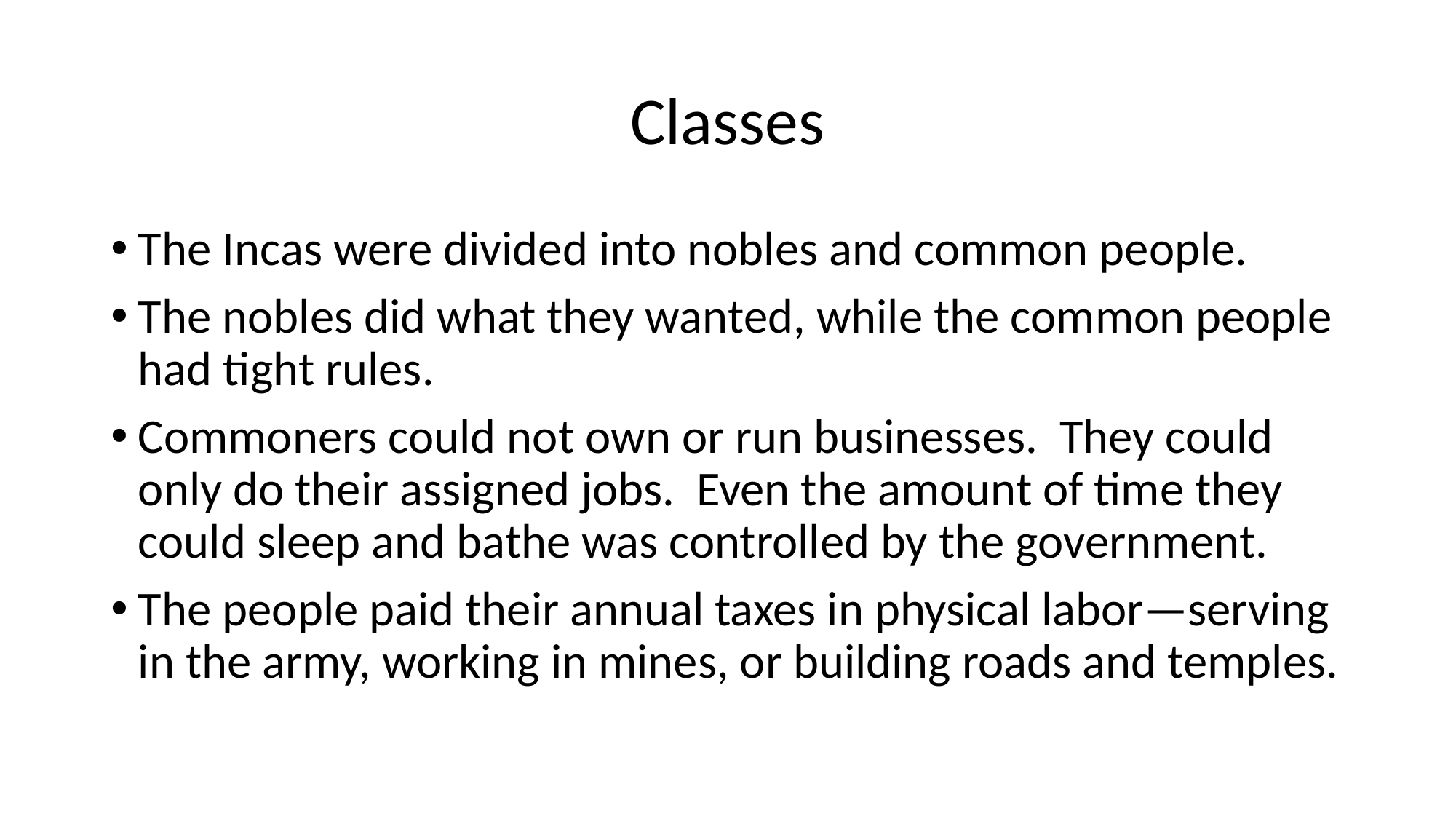

# Classes
The Incas were divided into nobles and common people.
The nobles did what they wanted, while the common people had tight rules.
Commoners could not own or run businesses.  They could only do their assigned jobs.  Even the amount of time they could sleep and bathe was controlled by the government.
The people paid their annual taxes in physical labor—serving in the army, working in mines, or building roads and temples.